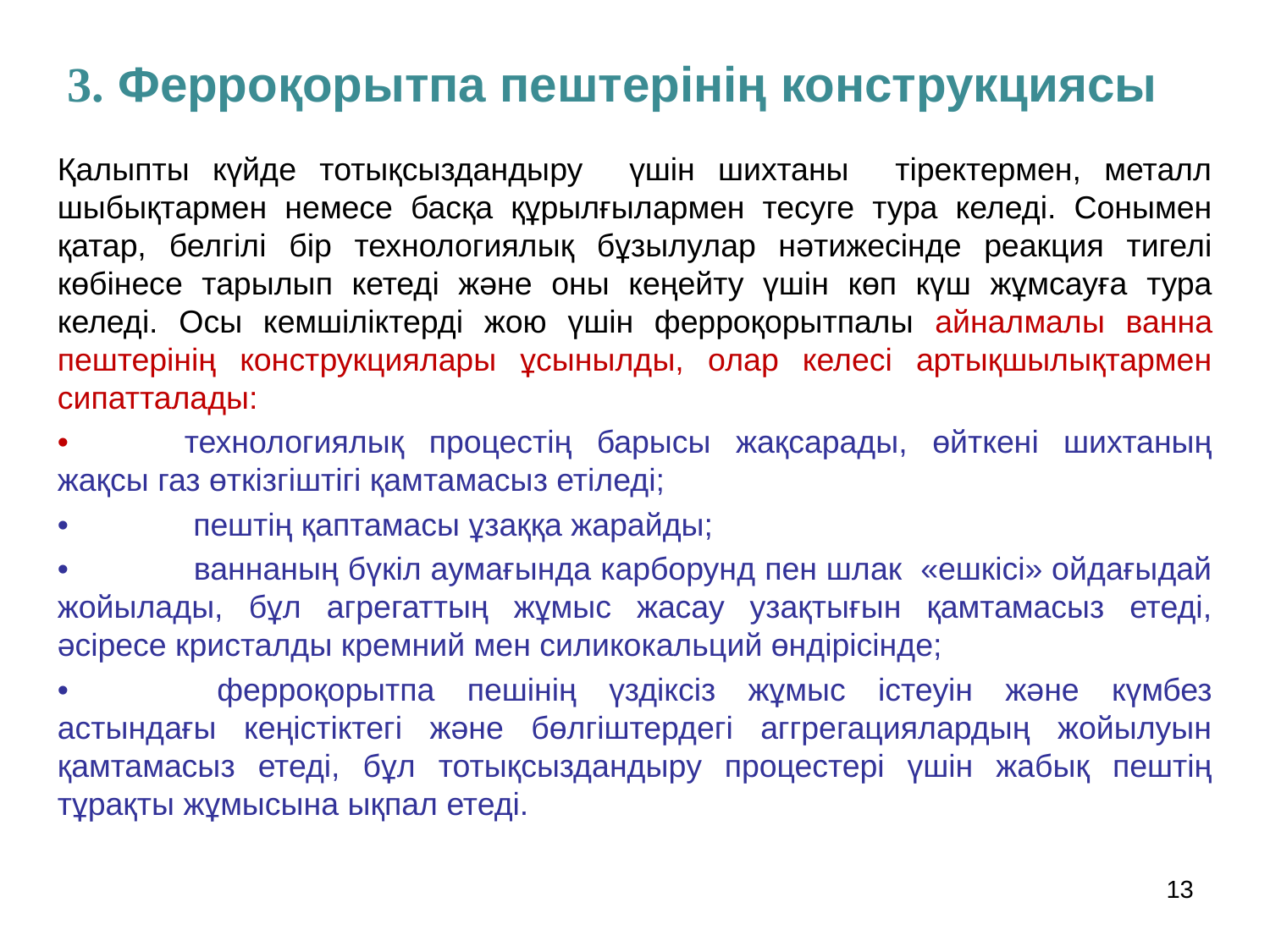

3. Ферроқорытпа пештерінің конструкциясы
Қалыпты күйде тотықсыздандыру  үшін шихтаны  тіректермен, металл шыбықтармен немесе басқа құрылғылармен тесуге тура келеді. Сонымен қатар, белгілі бір технологиялық бұзылулар нәтижесінде реакция тигелі көбінесе тарылып кетеді және оны кеңейту үшін көп күш жұмсауға тура келеді. Осы кемшіліктерді жою үшін ферроқорытпалы айналмалы ванна пештерінің конструкциялары ұсынылды, олар келесі артықшылықтармен сипатталады:
•	технологиялық процестің барысы жақсарады, өйткені шихтаның жақсы газ өткізгіштігі қамтамасыз етіледі;
•	 пештің қаптамасы ұзаққа жарайды;
•	 ваннаның бүкіл аумағында карборунд пен шлак  «ешкісі» ойдағыдай жойылады, бұл агрегаттың жұмыс жасау узақтығын қамтамасыз етеді, әсіресе кристалды кремний мен силикокальций өндірісінде;
•	 ферроқорытпа пешінің үздіксіз жұмыс істеуін және күмбез астындағы кеңістіктегі және бөлгіштердегі аггрегациялардың жойылуын қамтамасыз етеді, бұл тотықсыздандыру процестері үшін жабық пештің тұрақты жұмысына ықпал етеді.
13